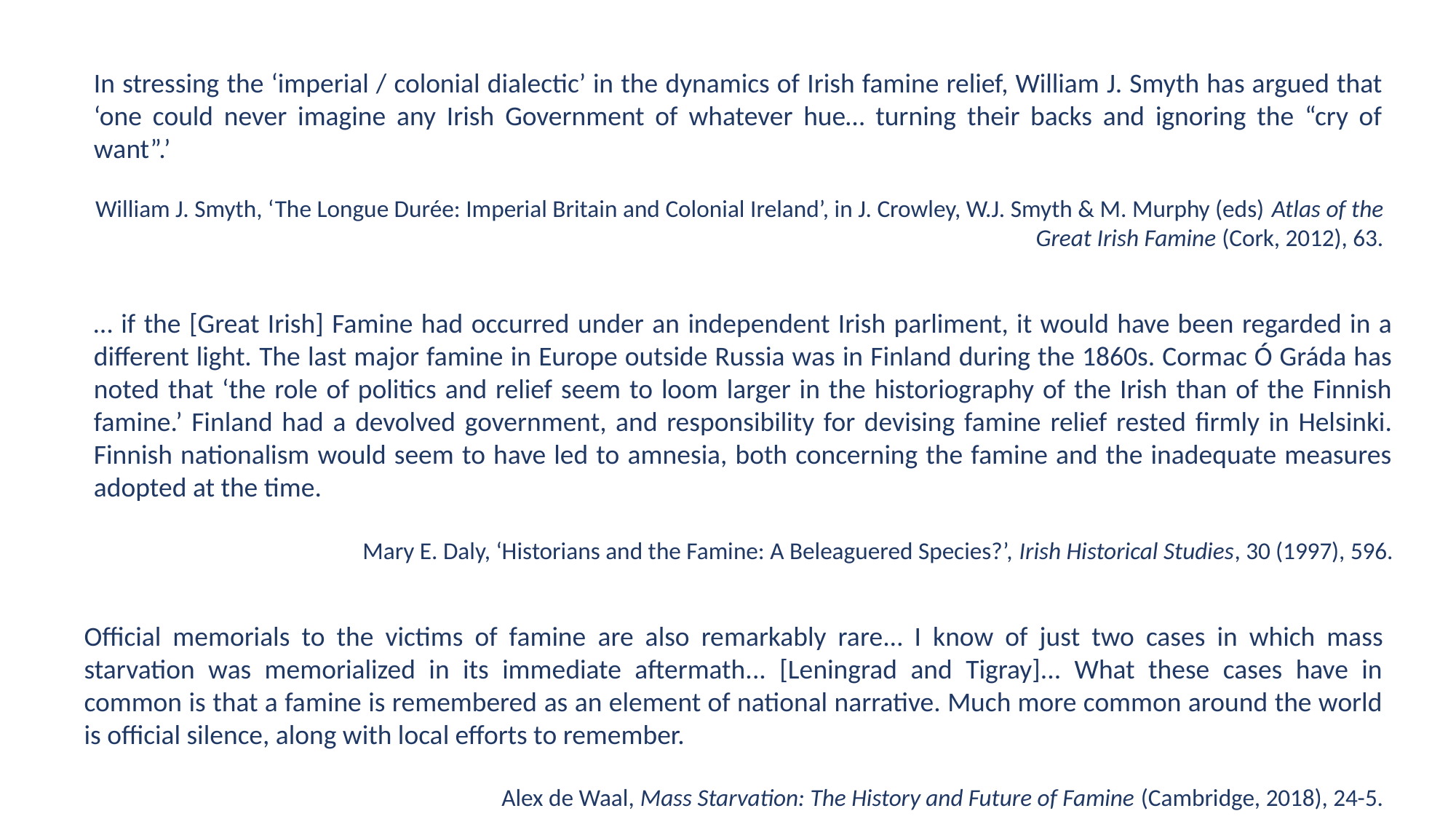

In stressing the ‘imperial / colonial dialectic’ in the dynamics of Irish famine relief, William J. Smyth has argued that ‘one could never imagine any Irish Government of whatever hue… turning their backs and ignoring the “cry of want”.’

William J. Smyth, ‘The Longue Durée: Imperial Britain and Colonial Ireland’, in J. Crowley, W.J. Smyth & M. Murphy (eds) Atlas of the Great Irish Famine (Cork, 2012), 63.
… if the [Great Irish] Famine had occurred under an independent Irish parliment, it would have been regarded in a different light. The last major famine in Europe outside Russia was in Finland during the 1860s. Cormac Ó Gráda has noted that ‘the role of politics and relief seem to loom larger in the historiography of the Irish than of the Finnish famine.’ Finland had a devolved government, and responsibility for devising famine relief rested firmly in Helsinki. Finnish nationalism would seem to have led to amnesia, both concerning the famine and the inadequate measures adopted at the time.

Mary E. Daly, ‘Historians and the Famine: A Beleaguered Species?’, Irish Historical Studies, 30 (1997), 596.
Official memorials to the victims of famine are also remarkably rare… I know of just two cases in which mass starvation was memorialized in its immediate aftermath... [Leningrad and Tigray]... What these cases have in common is that a famine is remembered as an element of national narrative. Much more common around the world is official silence, along with local efforts to remember.

Alex de Waal, Mass Starvation: The History and Future of Famine (Cambridge, 2018), 24-5.